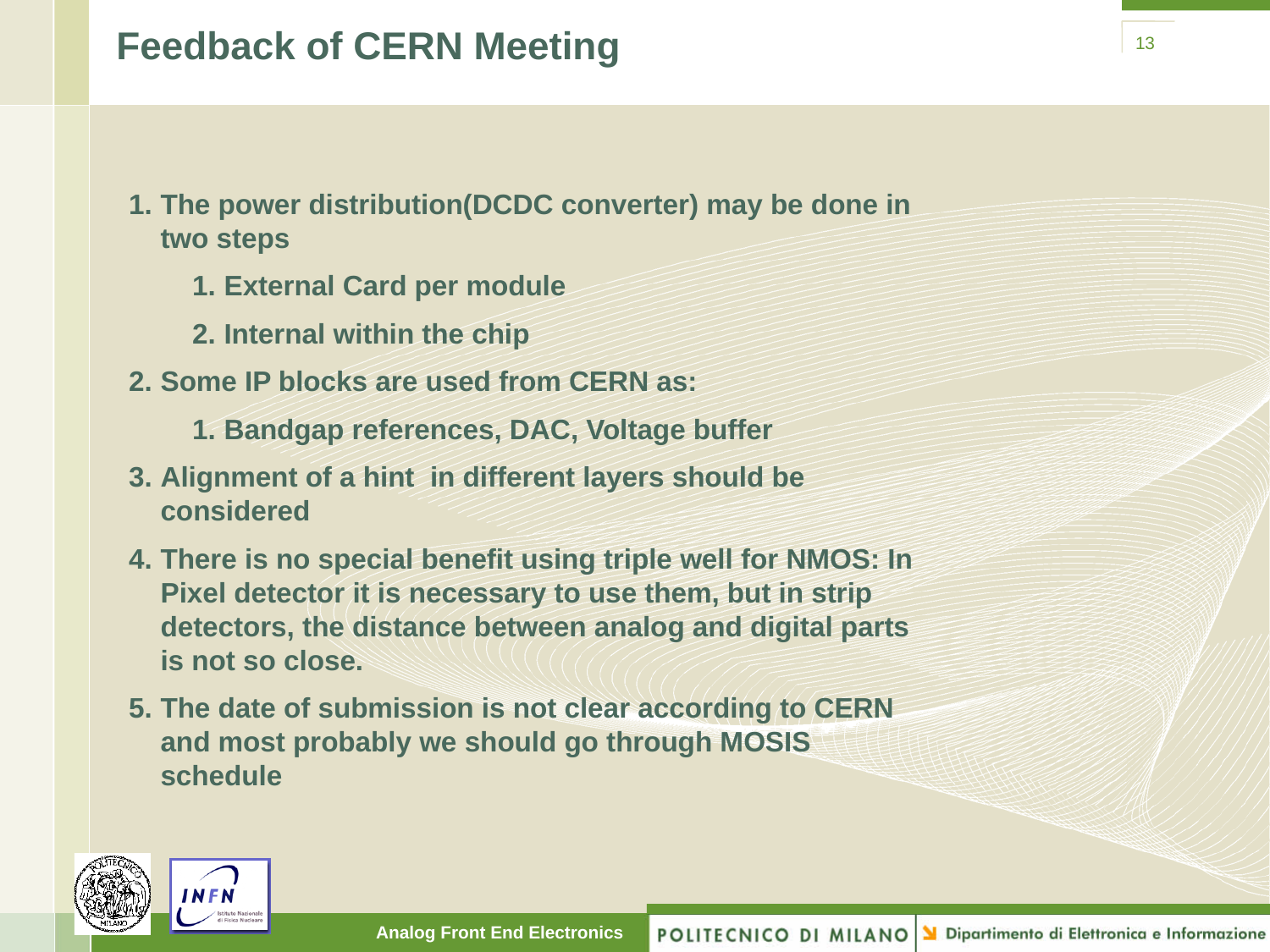

# Feedback of CERN Meeting
13
The power distribution(DCDC converter) may be done in two steps
External Card per module
Internal within the chip
Some IP blocks are used from CERN as:
Bandgap references, DAC, Voltage buffer
Alignment of a hint  in different layers should be considered
There is no special benefit using triple well for NMOS: In Pixel detector it is necessary to use them, but in strip detectors, the distance between analog and digital parts is not so close.
The date of submission is not clear according to CERN and most probably we should go through MOSIS schedule